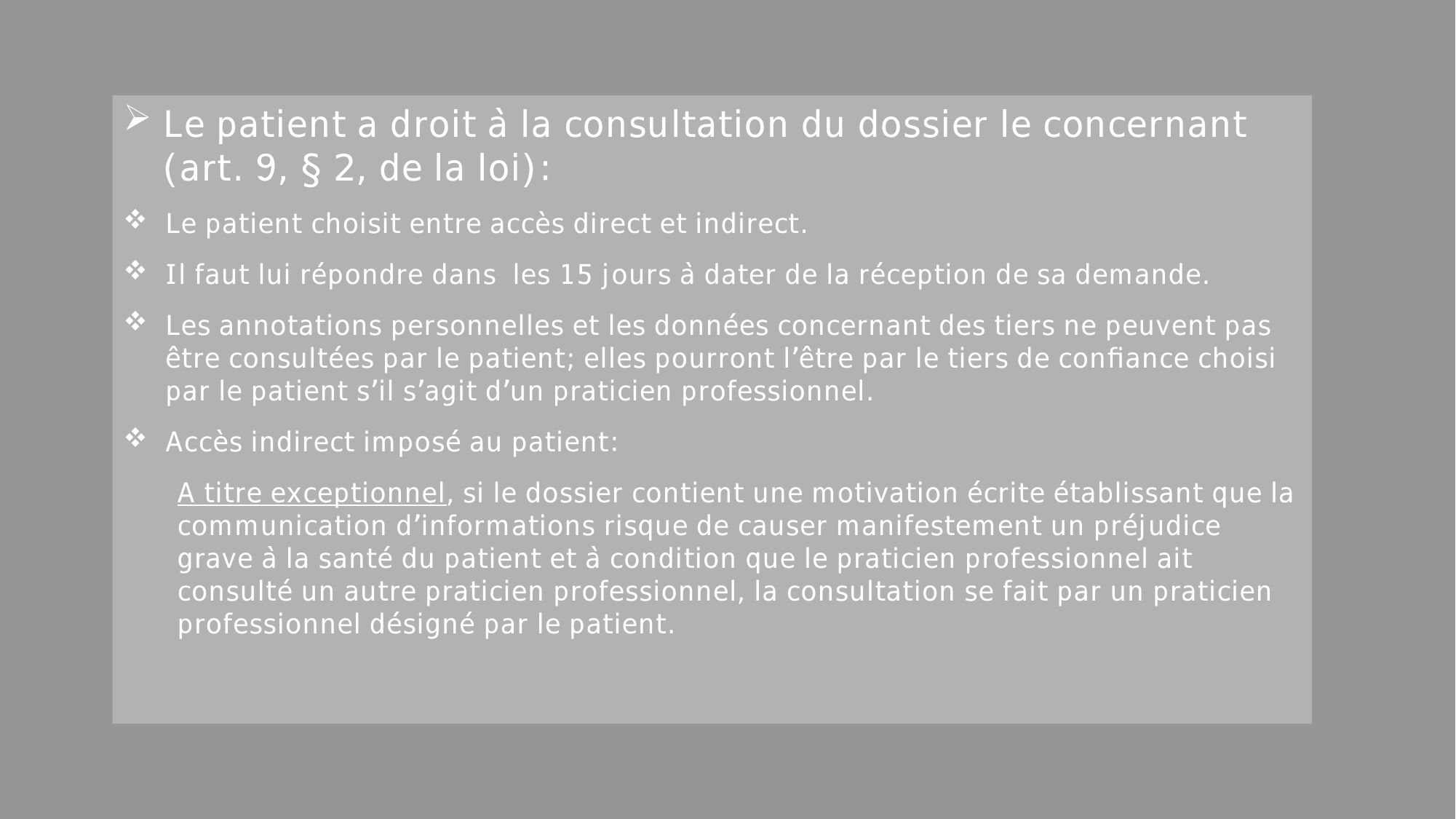

Le patient a droit à la consultation du dossier le concernant (art. 9, § 2, de la loi):
Le patient choisit entre accès direct et indirect.
Il faut lui répondre dans  les 15 jours à dater de la réception de sa demande.
Les annotations personnelles et les données concernant des tiers ne peuvent pas être consultées par le patient; elles pourront l’être par le tiers de confiance choisi par le patient s’il s’agit d’un praticien professionnel.
Accès indirect imposé au patient:
	A titre exceptionnel, si le dossier contient une motivation écrite établissant que la communication d’informations risque de causer manifestement un préjudice grave à la santé du patient et à condition que le praticien professionnel ait consulté un autre praticien professionnel, la consultation se fait par un praticien professionnel désigné par le patient.